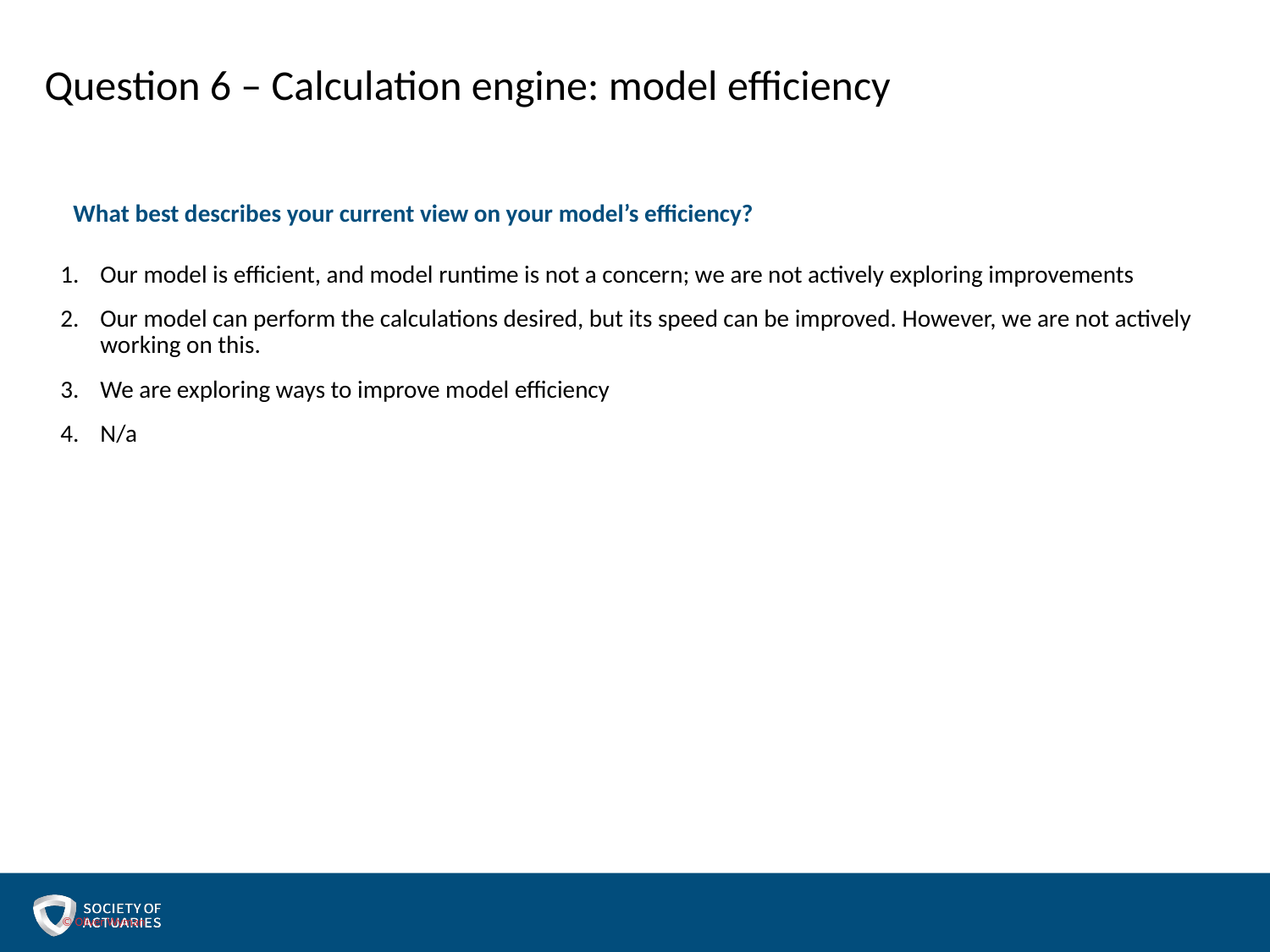

Question 6 – Calculation engine: model efficiency
What best describes your current view on your model’s efficiency?
Our model is efficient, and model runtime is not a concern; we are not actively exploring improvements
Our model can perform the calculations desired, but its speed can be improved. However, we are not actively working on this.
We are exploring ways to improve model efficiency
N/a